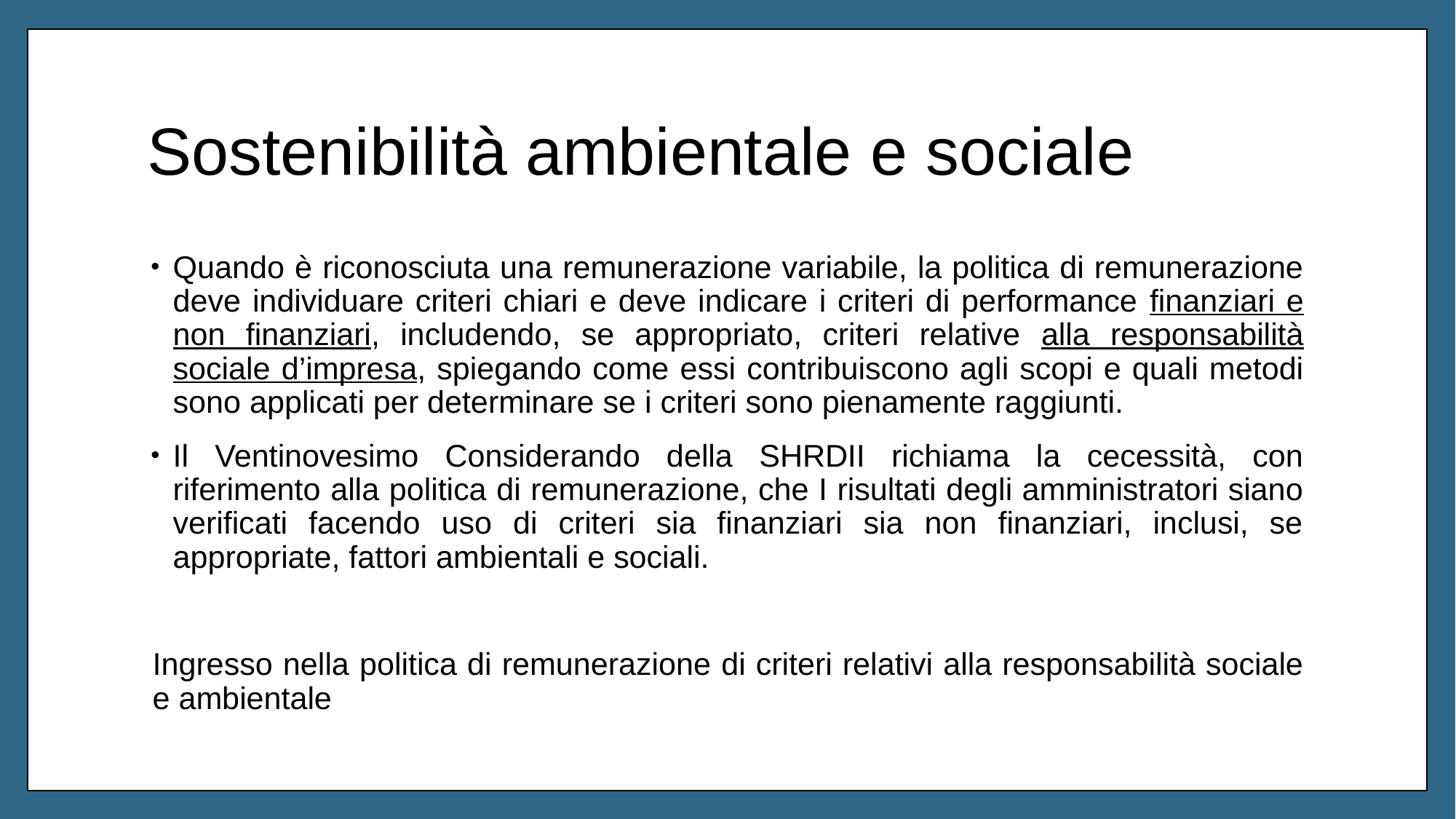

# Sostenibilità ambientale e sociale
Quando è riconosciuta una remunerazione variabile, la politica di remunerazione deve individuare criteri chiari e deve indicare i criteri di performance finanziari e non finanziari, includendo, se appropriato, criteri relative alla responsabilità sociale d’impresa, spiegando come essi contribuiscono agli scopi e quali metodi sono applicati per determinare se i criteri sono pienamente raggiunti.
Il Ventinovesimo Considerando della SHRDII richiama la cecessità, con riferimento alla politica di remunerazione, che I risultati degli amministratori siano verificati facendo uso di criteri sia finanziari sia non finanziari, inclusi, se appropriate, fattori ambientali e sociali.

Ingresso nella politica di remunerazione di criteri relativi alla responsabilità sociale e ambientale